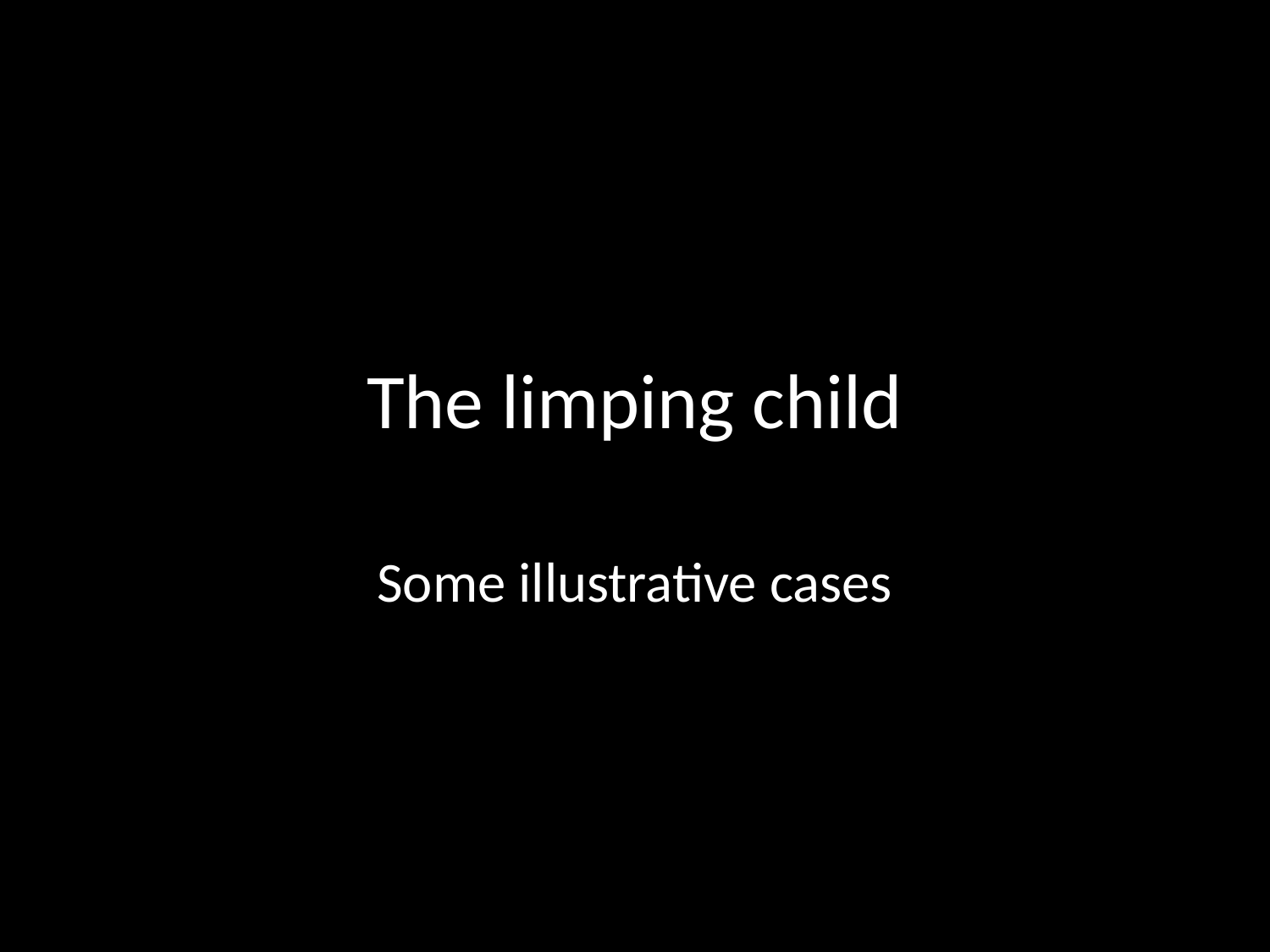

# The limping child
Some illustrative cases